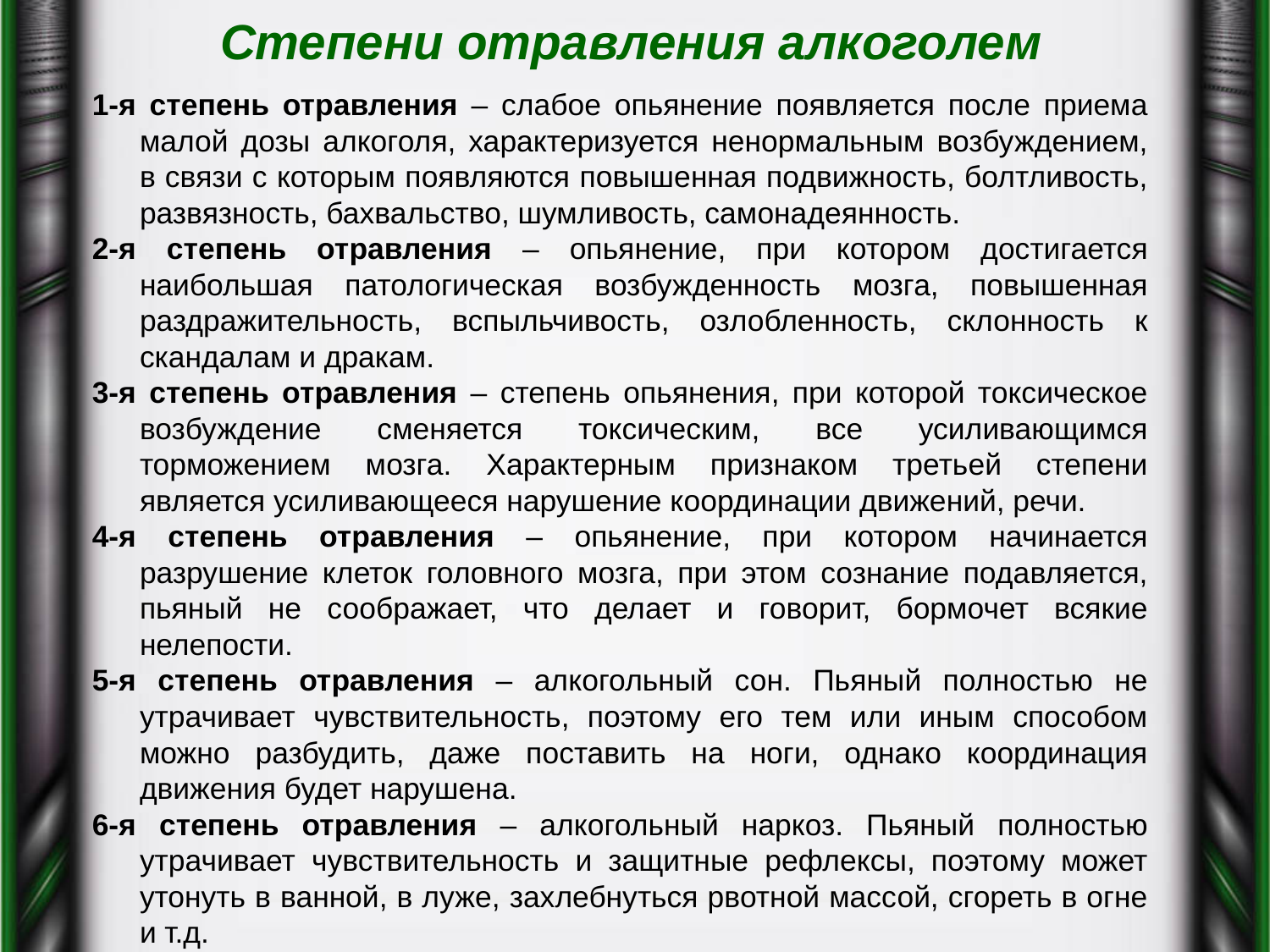

# Степени отравления алкоголем
1-я степень отравления – слабое опьянение появляется после приема малой дозы алкоголя, характеризуется ненормальным возбуждением, в связи с которым появляются повышенная подвижность, болтливость, развязность, бахвальство, шумливость, самонадеянность.
2-я степень отравления – опьянение, при котором достигается наибольшая патологическая возбужденность мозга, повышенная раздражительность, вспыльчивость, озлобленность, склонность к скандалам и дракам.
3-я степень отравления – степень опьянения, при которой токсическое возбуждение сменяется токсическим, все усиливающимся торможением мозга. Характерным признаком третьей степени является усиливающееся нарушение координации движений, речи.
4-я степень отравления – опьянение, при котором начинается разрушение клеток головного мозга, при этом сознание подавляется, пьяный не соображает, что делает и говорит, бормочет всякие нелепости.
5-я степень отравления – алкогольный сон. Пьяный полностью не утрачивает чувствительность, поэтому его тем или иным способом можно разбудить, даже поставить на ноги, однако координация движения будет нарушена.
6-я степень отравления – алкогольный наркоз. Пьяный полностью утрачивает чувствительность и защитные рефлексы, поэтому может утонуть в ванной, в луже, захлебнуться рвотной массой, сгореть в огне и т.д.